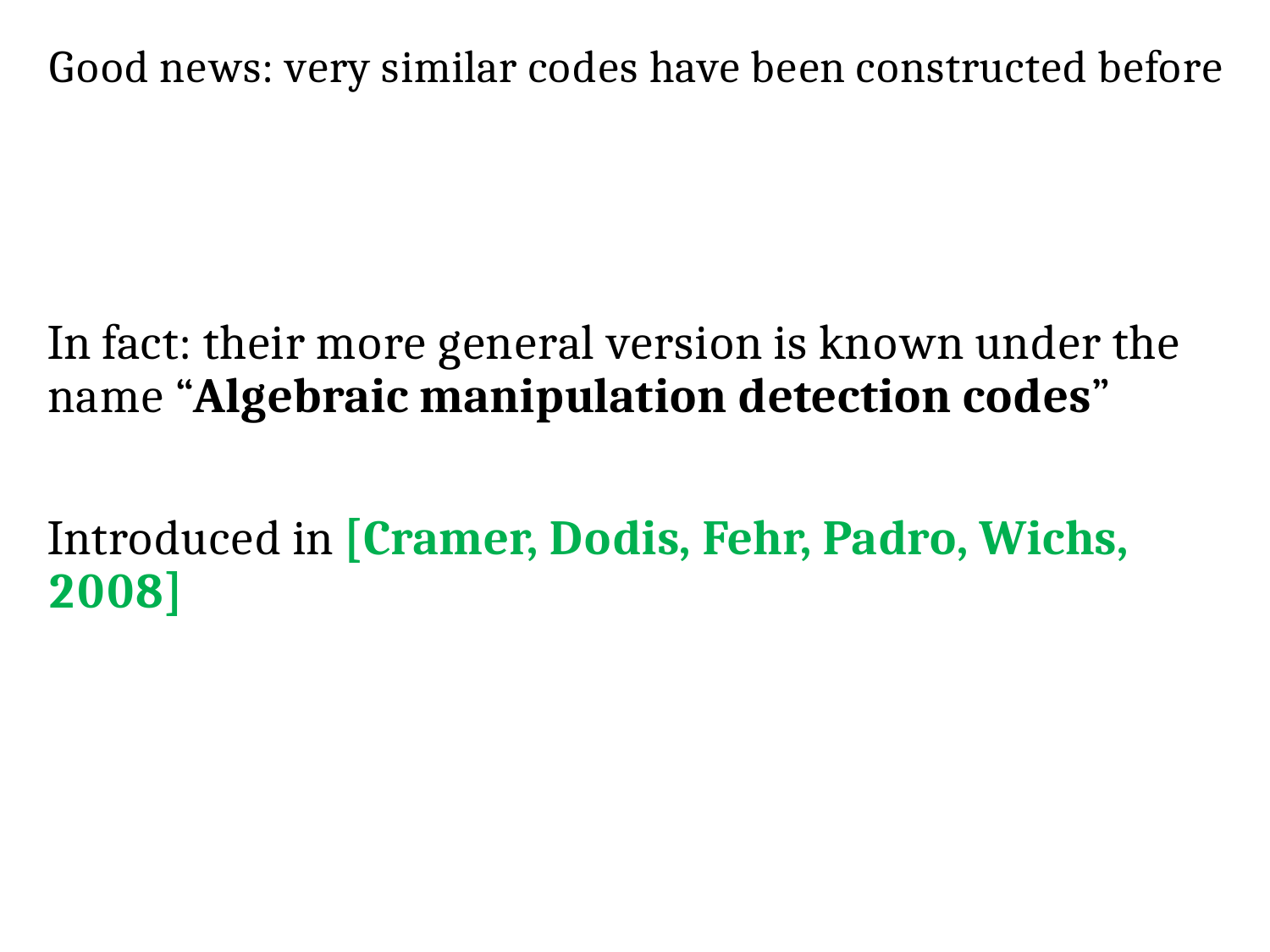

# Good news: very similar codes have been constructed before

In fact: their more general version is known under the name “Algebraic manipulation detection codes”

Introduced in [Cramer, Dodis, Fehr, Padro, Wichs, 2008]